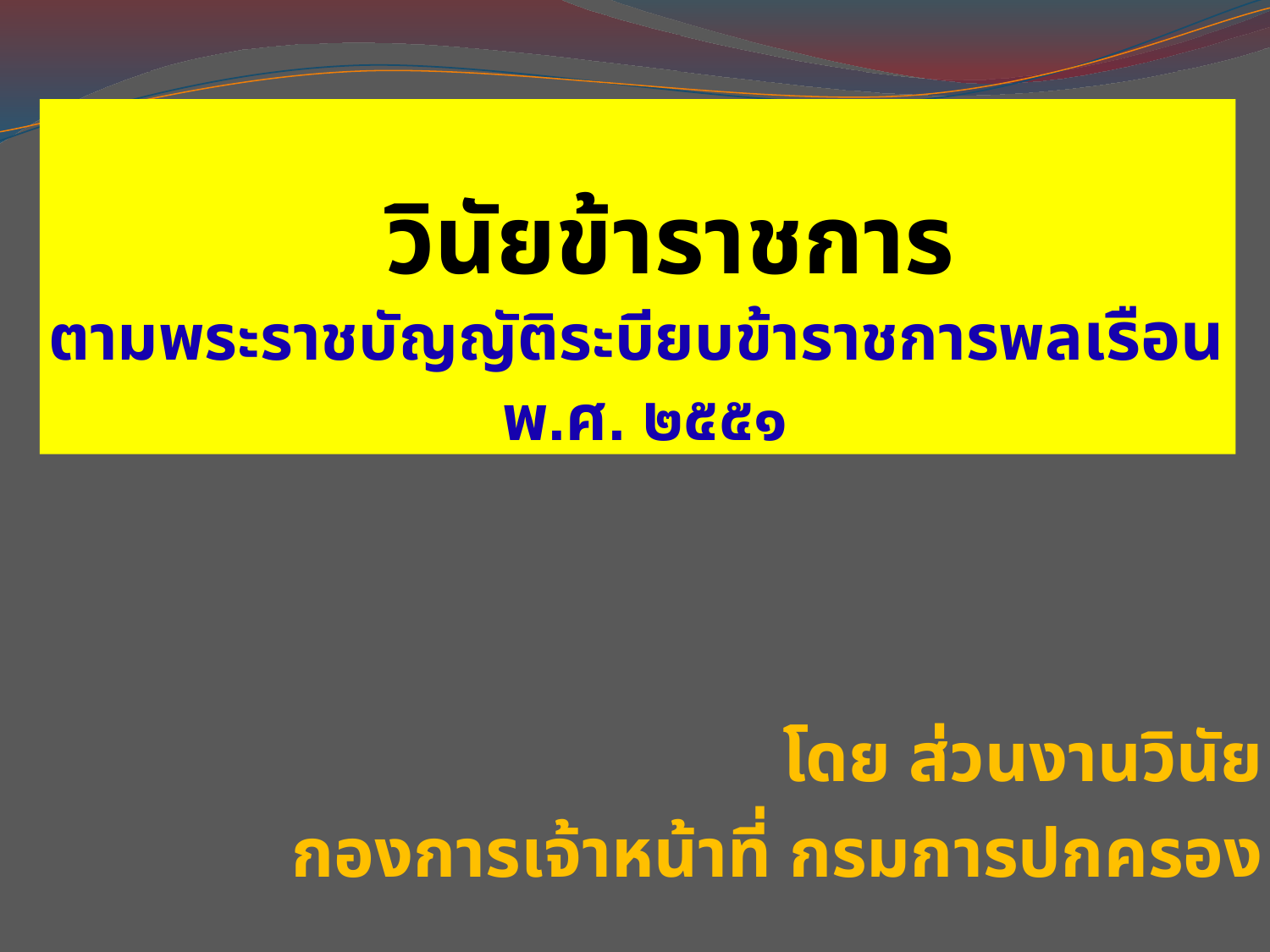

# วินัยข้าราชการ ตามพระราชบัญญัติระบียบข้าราชการพลเรือน พ.ศ. ๒๕๕๑

โดย ส่วนงานวินัย
 กองการเจ้าหน้าที่ กรมการปกครอง